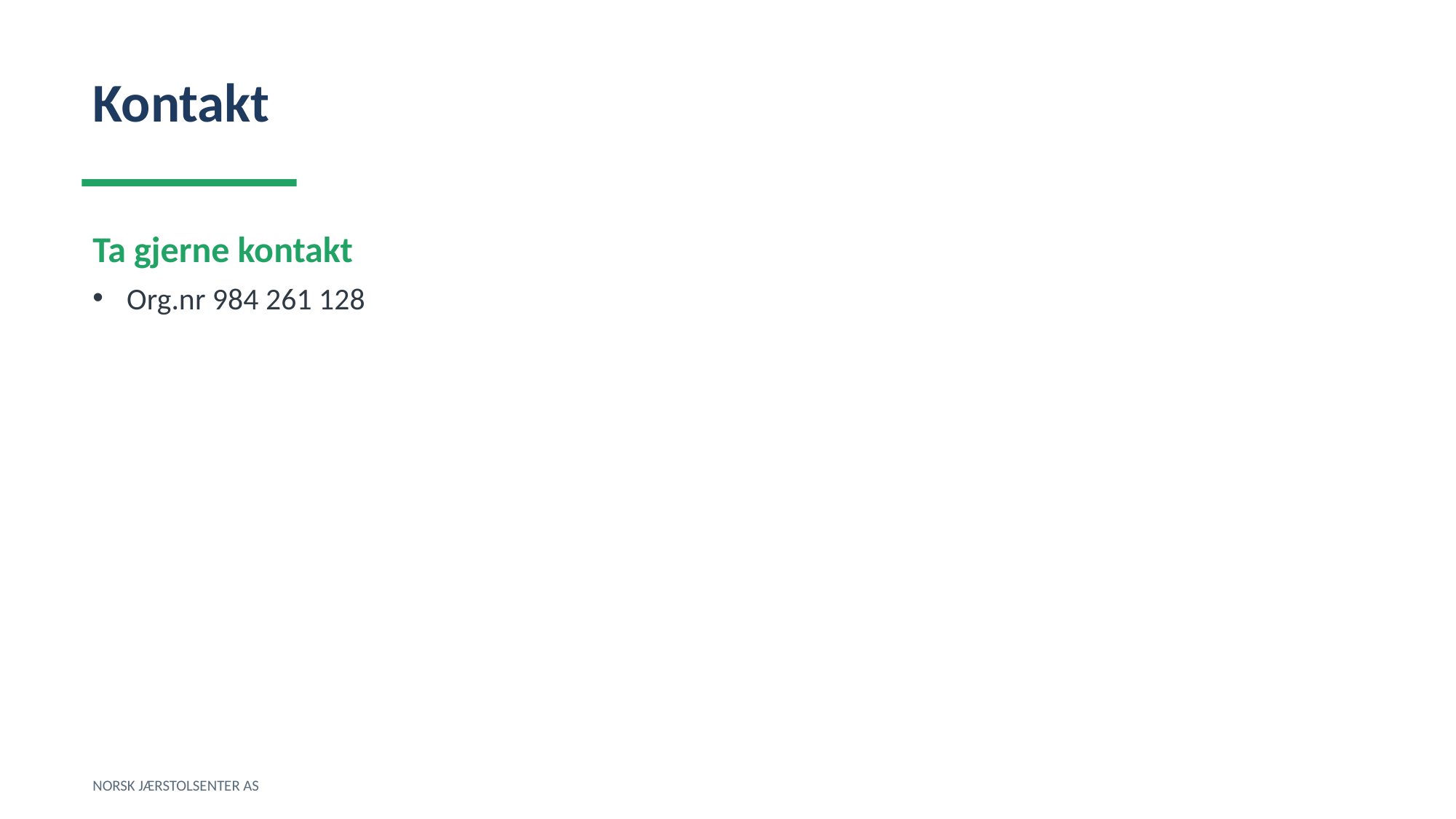

Kontakt

Ta gjerne kontakt
Org.nr 984 261 128
NORSK JÆRSTOLSENTER AS